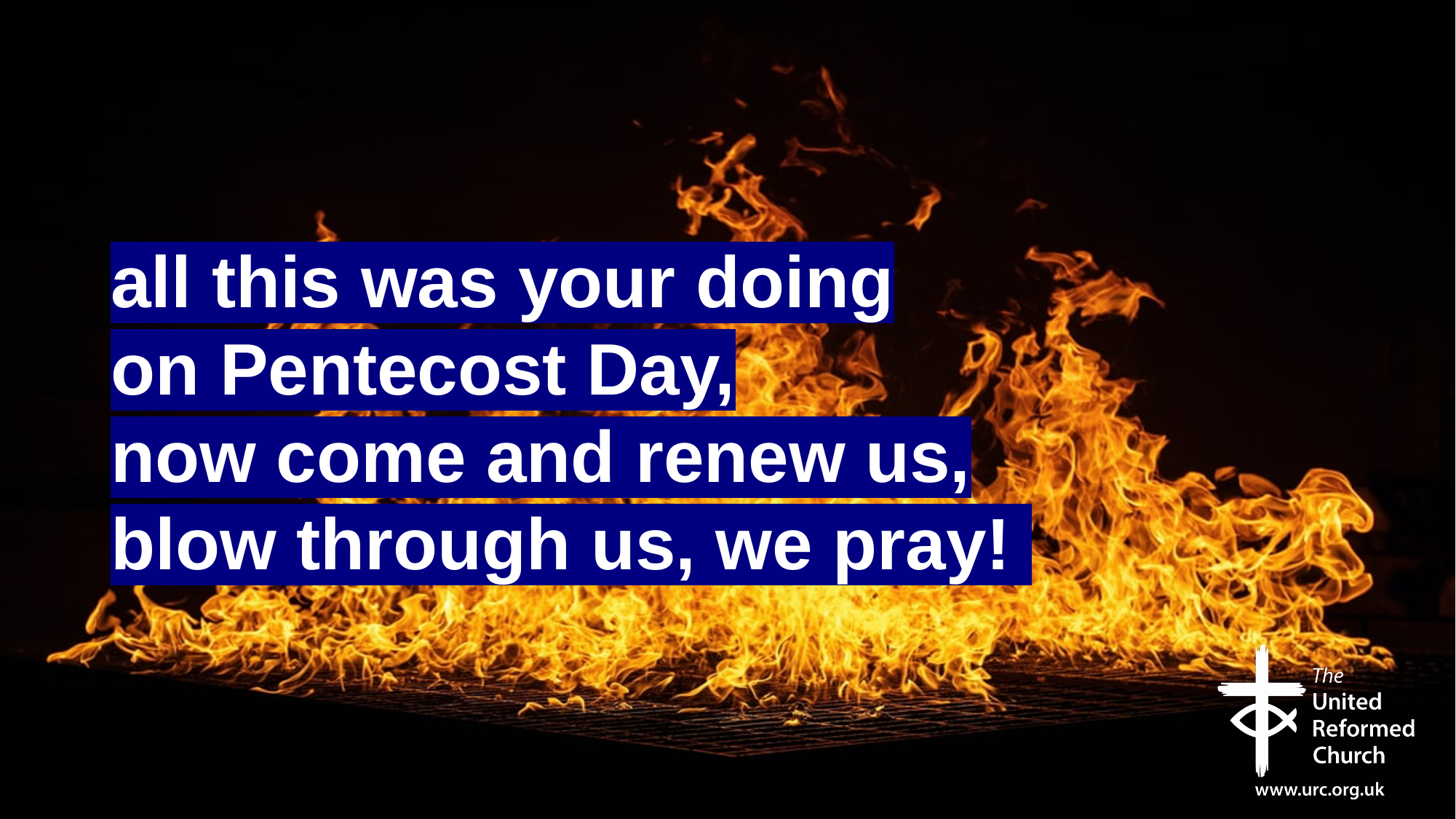

# all this was your doing on Pentecost Day, now come and renew us, blow through us, we pray!